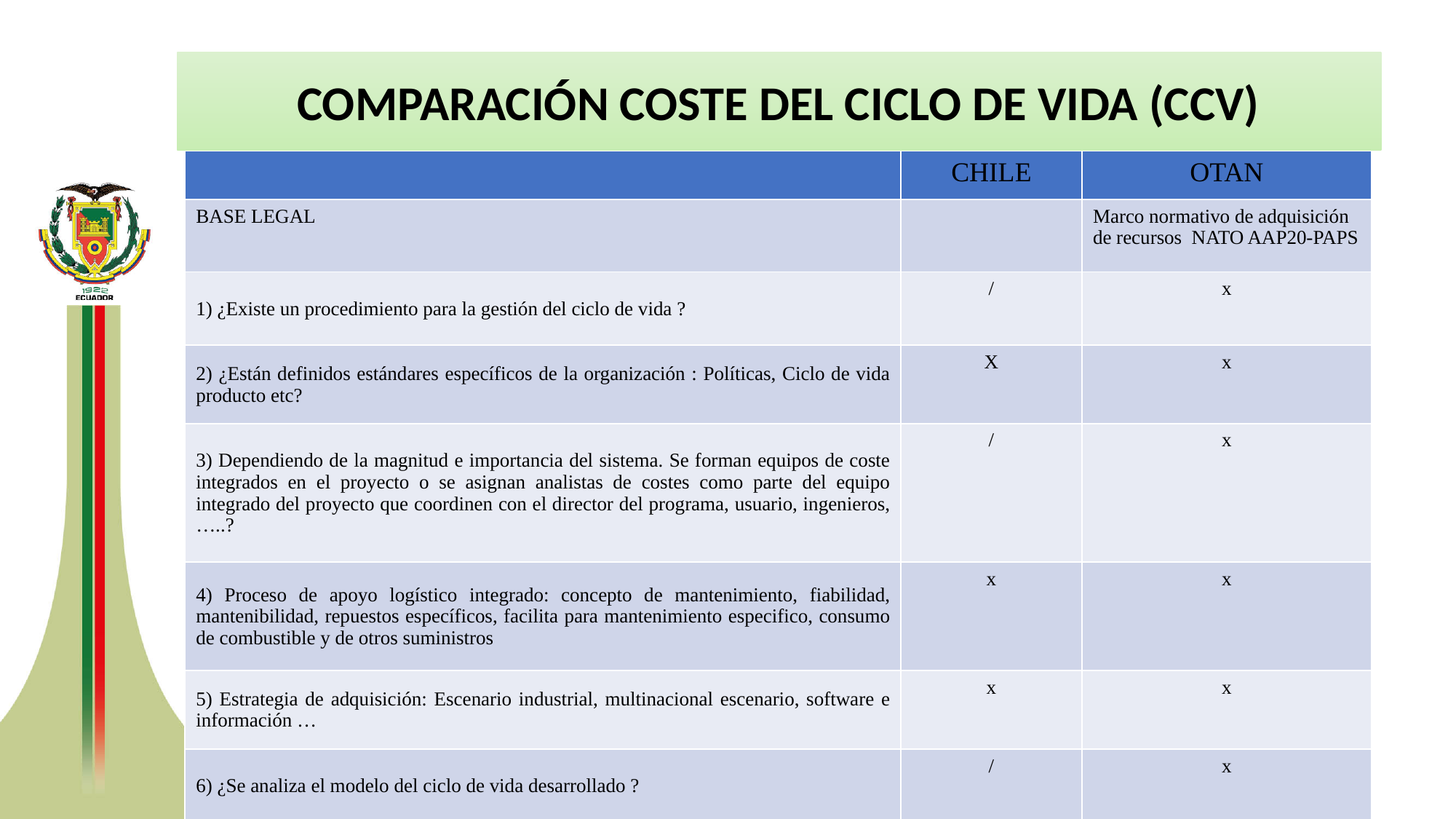

COMPARACIÓN COSTE DEL CICLO DE VIDA (CCV)
|  | CHILE | OTAN |
| --- | --- | --- |
| BASE LEGAL |  | Marco normativo de adquisición de recursos NATO AAP20-PAPS |
| 1) ¿Existe un procedimiento para la gestión del ciclo de vida ? | / | x |
| 2) ¿Están definidos estándares específicos de la organización : Políticas, Ciclo de vida producto etc? | X | x |
| 3) Dependiendo de la magnitud e importancia del sistema. Se forman equipos de coste integrados en el proyecto o se asignan analistas de costes como parte del equipo integrado del proyecto que coordinen con el director del programa, usuario, ingenieros,…..? | / | x |
| 4) Proceso de apoyo logístico integrado: concepto de mantenimiento, fiabilidad, mantenibilidad, repuestos específicos, facilita para mantenimiento especifico, consumo de combustible y de otros suministros | x | x |
| 5) Estrategia de adquisición: Escenario industrial, multinacional escenario, software e información … | x | x |
| 6) ¿Se analiza el modelo del ciclo de vida desarrollado ? | / | x |